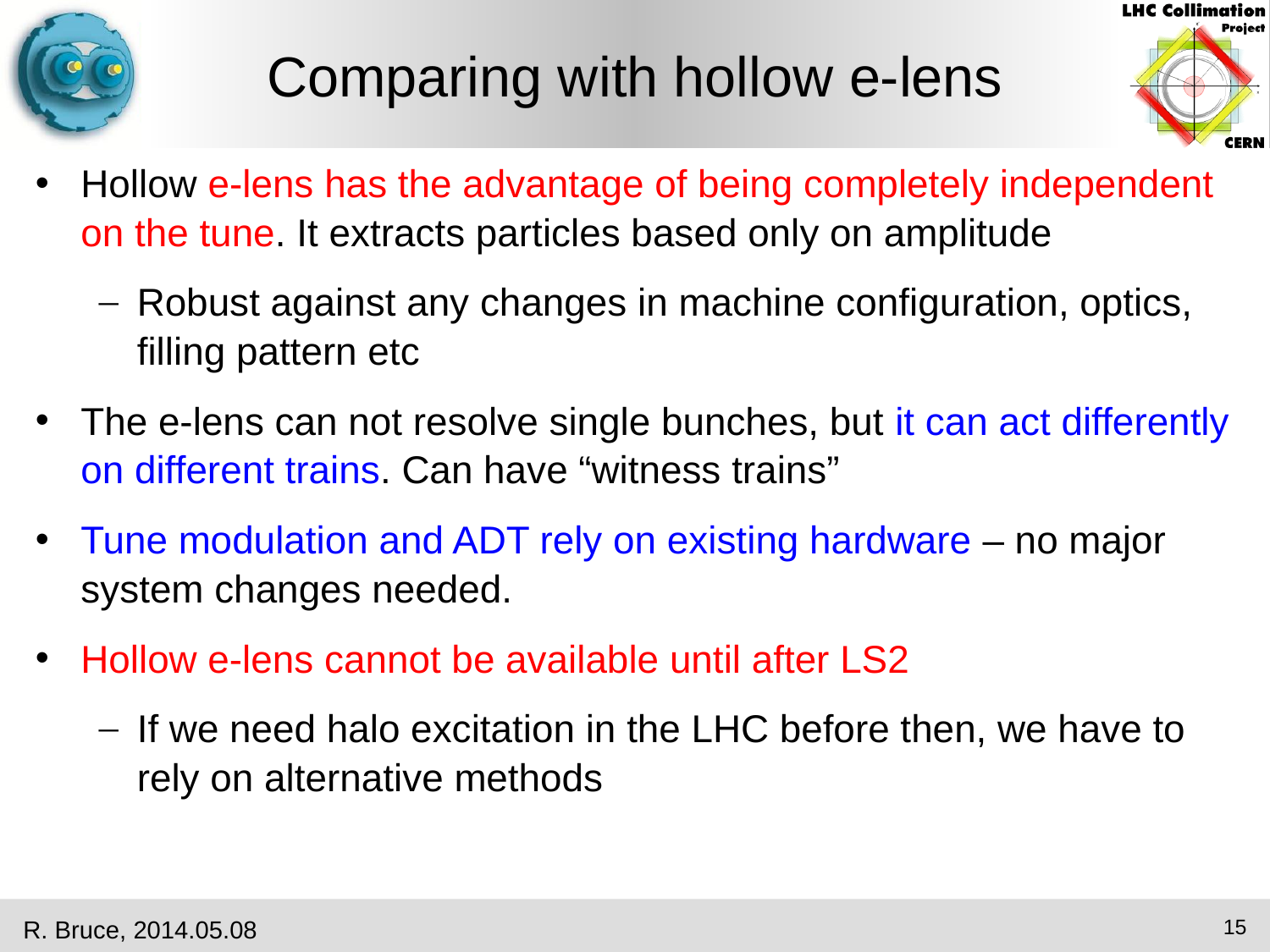

Comparing with hollow e-lens
Hollow e-lens has the advantage of being completely independent on the tune. It extracts particles based only on amplitude
Robust against any changes in machine configuration, optics, filling pattern etc
The e-lens can not resolve single bunches, but it can act differently on different trains. Can have “witness trains”
Tune modulation and ADT rely on existing hardware – no major system changes needed.
Hollow e-lens cannot be available until after LS2
If we need halo excitation in the LHC before then, we have to rely on alternative methods

R. Bruce, 2014.05.08
15